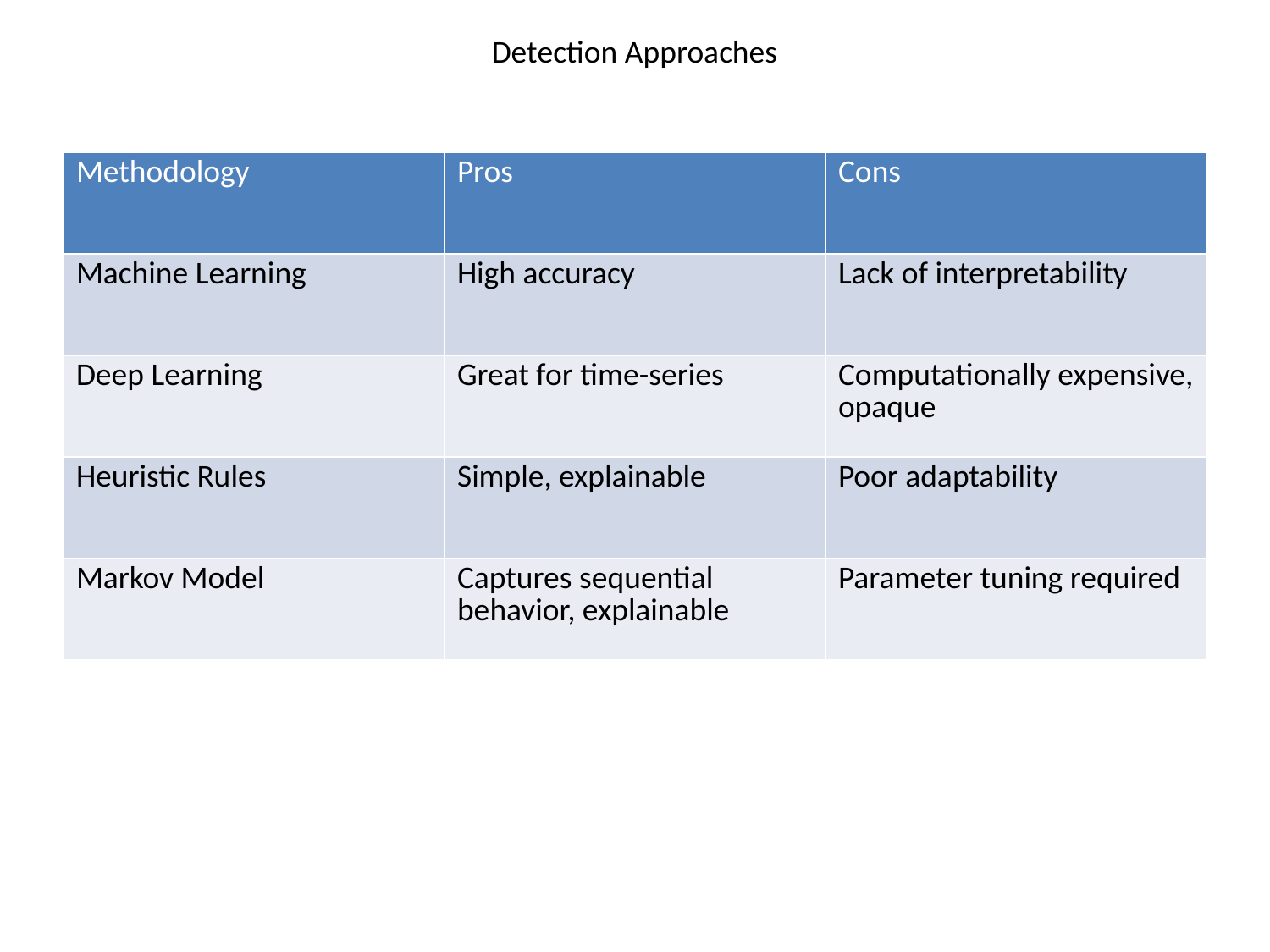

Detection Approaches
| Methodology | Pros | Cons |
| --- | --- | --- |
| Machine Learning | High accuracy | Lack of interpretability |
| Deep Learning | Great for time-series | Computationally expensive, opaque |
| Heuristic Rules | Simple, explainable | Poor adaptability |
| Markov Model | Captures sequential behavior, explainable | Parameter tuning required |